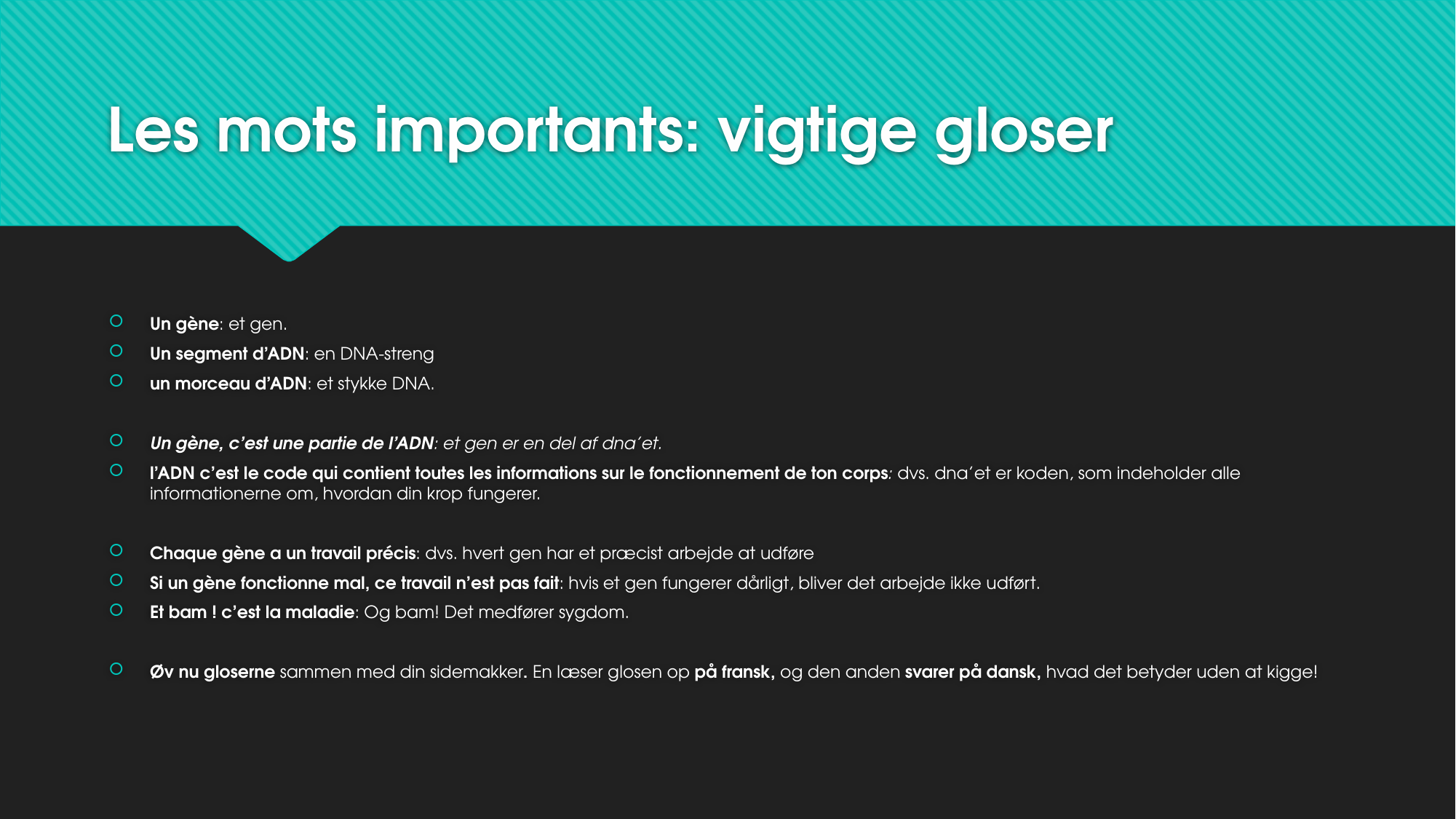

# Les mots importants: vigtige gloser

Un gène: et gen.
Un segment d’ADN: en DNA-streng
un morceau d’ADN: et stykke DNA.

Un gène, c’est une partie de l’ADN: et gen er en del af dna’et.
l’ADN c’est le code qui contient toutes les informations sur le fonctionnement de ton corps: dvs. dna’et er koden, som indeholder alle informationerne om, hvordan din krop fungerer.

Chaque gène a un travail précis: dvs. hvert gen har et præcist arbejde at udføre
Si un gène fonctionne mal, ce travail n’est pas fait: hvis et gen fungerer dårligt, bliver det arbejde ikke udført.
Et bam ! c’est la maladie: Og bam! Det medfører sygdom.

Øv nu gloserne sammen med din sidemakker. En læser glosen op på fransk, og den anden svarer på dansk, hvad det betyder uden at kigge!